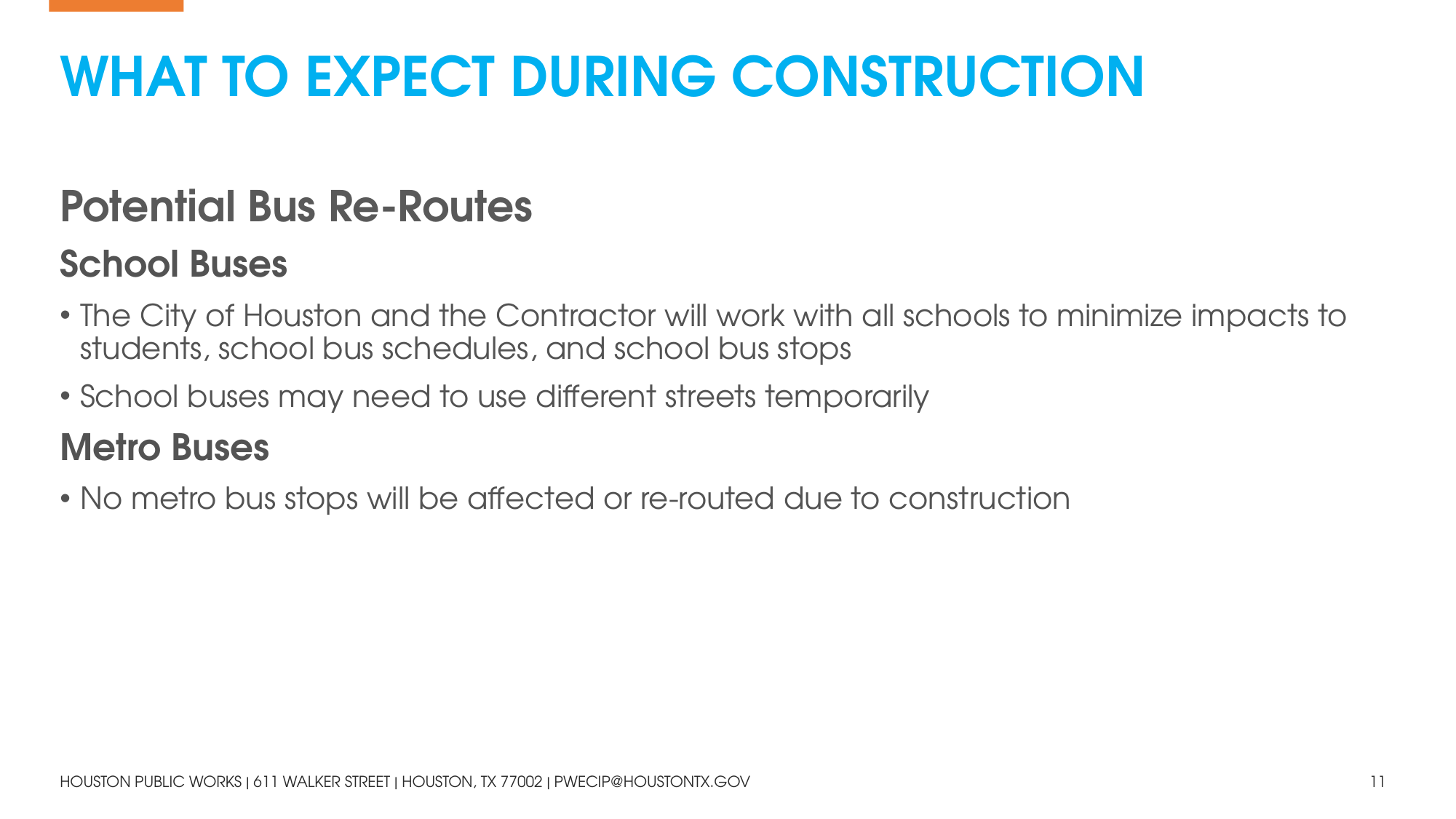

# WHAT TO EXPECT DURING CONSTRUCTION
Potential Bus Re-Routes
School Buses
The City of Houston and the Contractor will work with all schools to minimize impacts to students, school bus schedules, and school bus stops
School buses may need to use different streets temporarily
Metro Buses
No metro bus stops will be affected or re-routed due to construction

HOUSTON PUBLIC WORKS | 611 WALKER STREET | HOUSTON, TX 77002 | PWECIP@HOUSTONTX.GOV
11